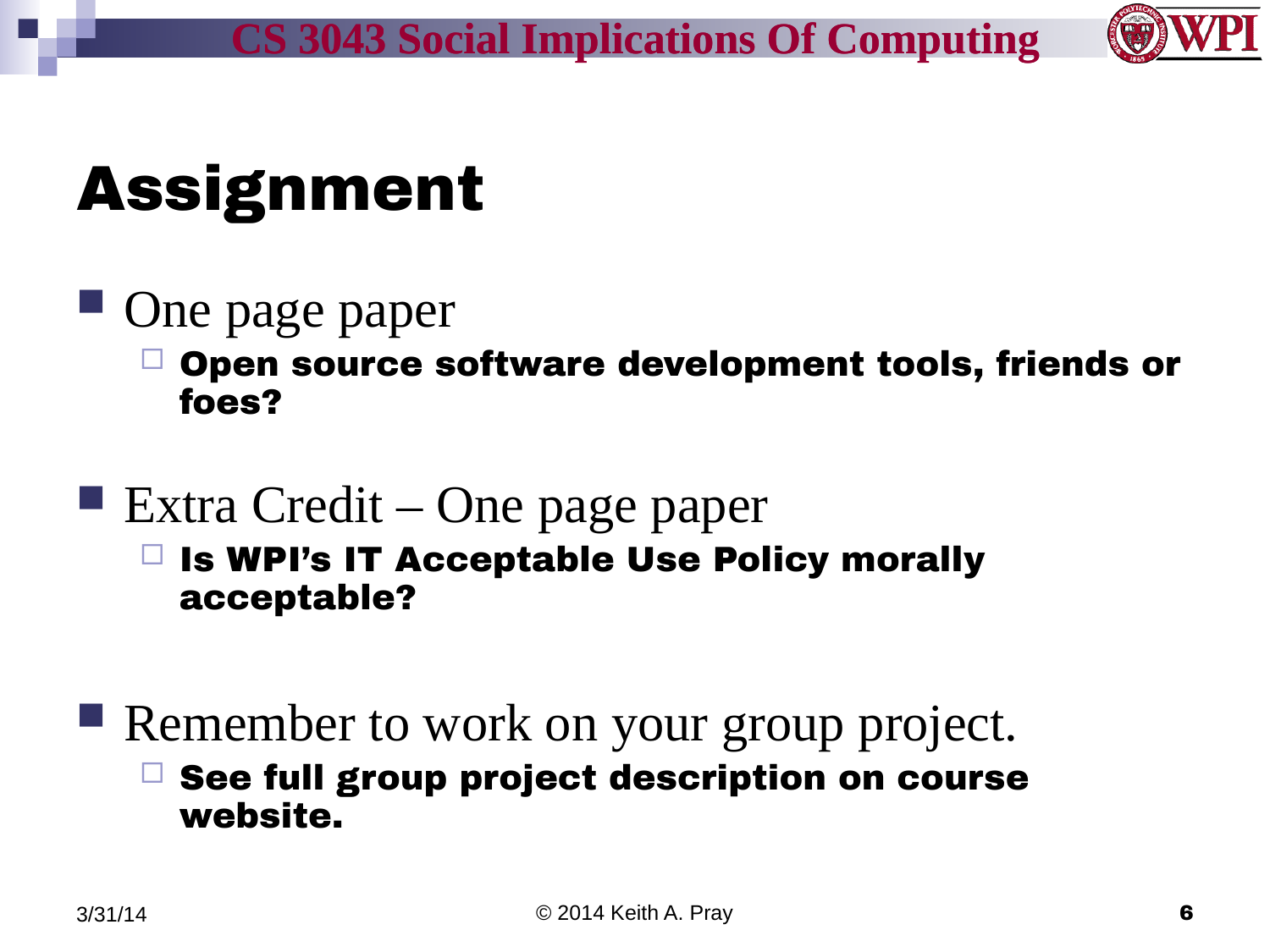

# Assignment
One page paper
Open source software development tools, friends or foes?

Extra Credit – One page paper
Is WPI’s IT Acceptable Use Policy morally acceptable?

Remember to work on your group project.
See full group project description on course website.
3/31/14
© 2014 Keith A. Pray
6